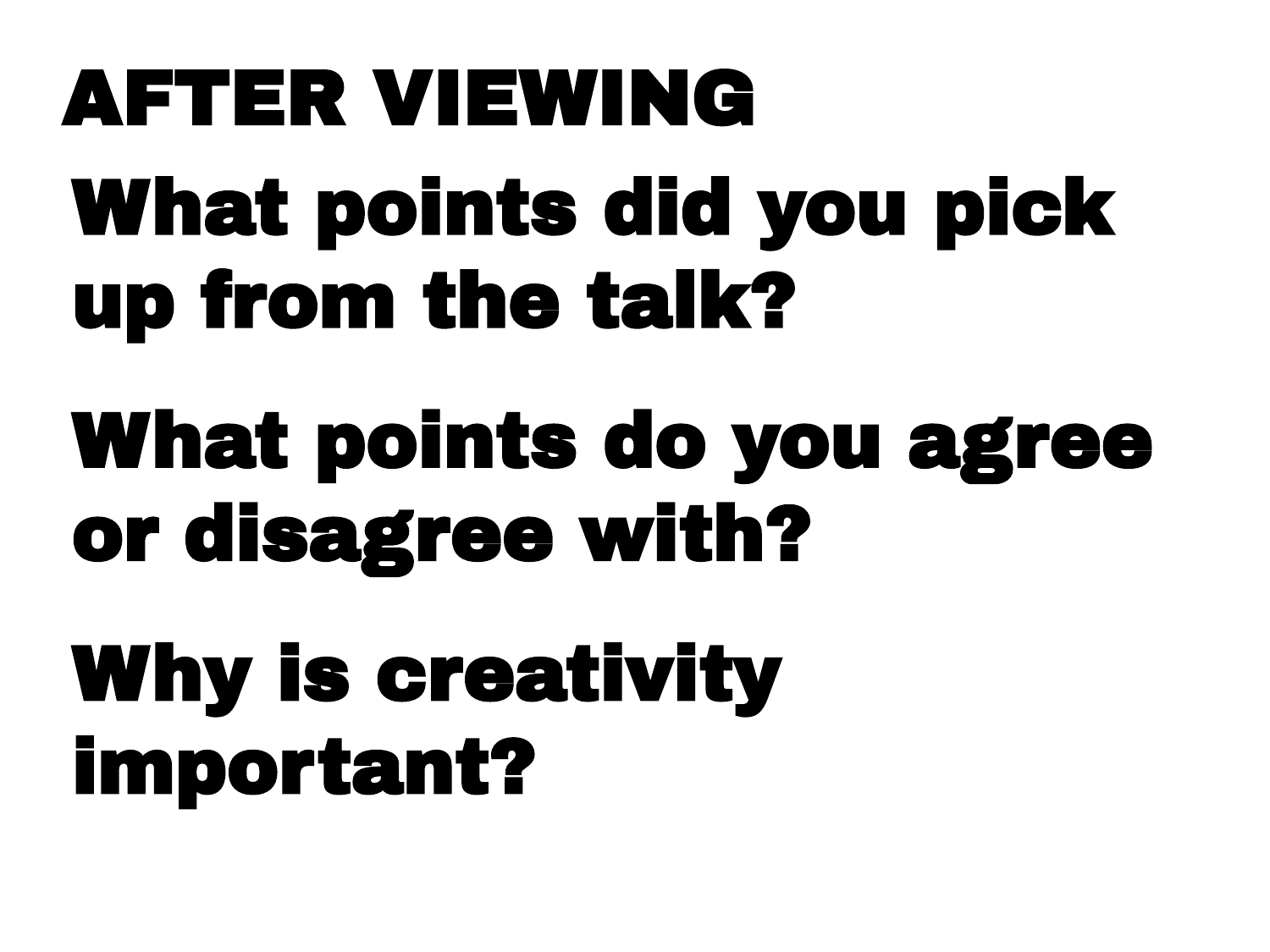

AFTER VIEWING
What points did you pick up from the talk?
What points do you agree or disagree with?
Why is creativity important?